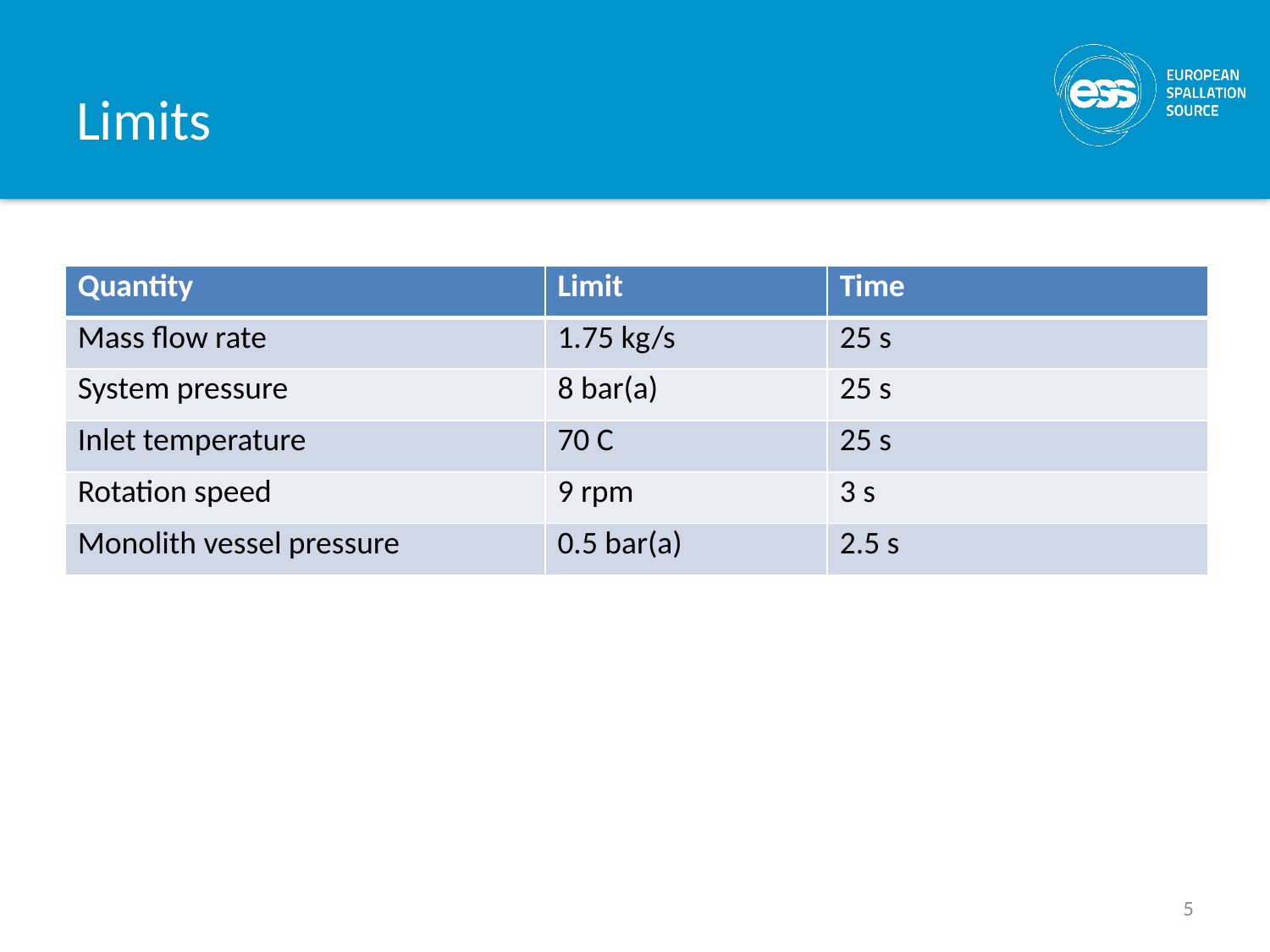

# Limits
| Quantity | Limit | Time |
| --- | --- | --- |
| Mass flow rate | 1.75 kg/s | 25 s |
| System pressure | 8 bar(a) | 25 s |
| Inlet temperature | 70 C | 25 s |
| Rotation speed | 9 rpm | 3 s |
| Monolith vessel pressure | 0.5 bar(a) | 2.5 s |
5